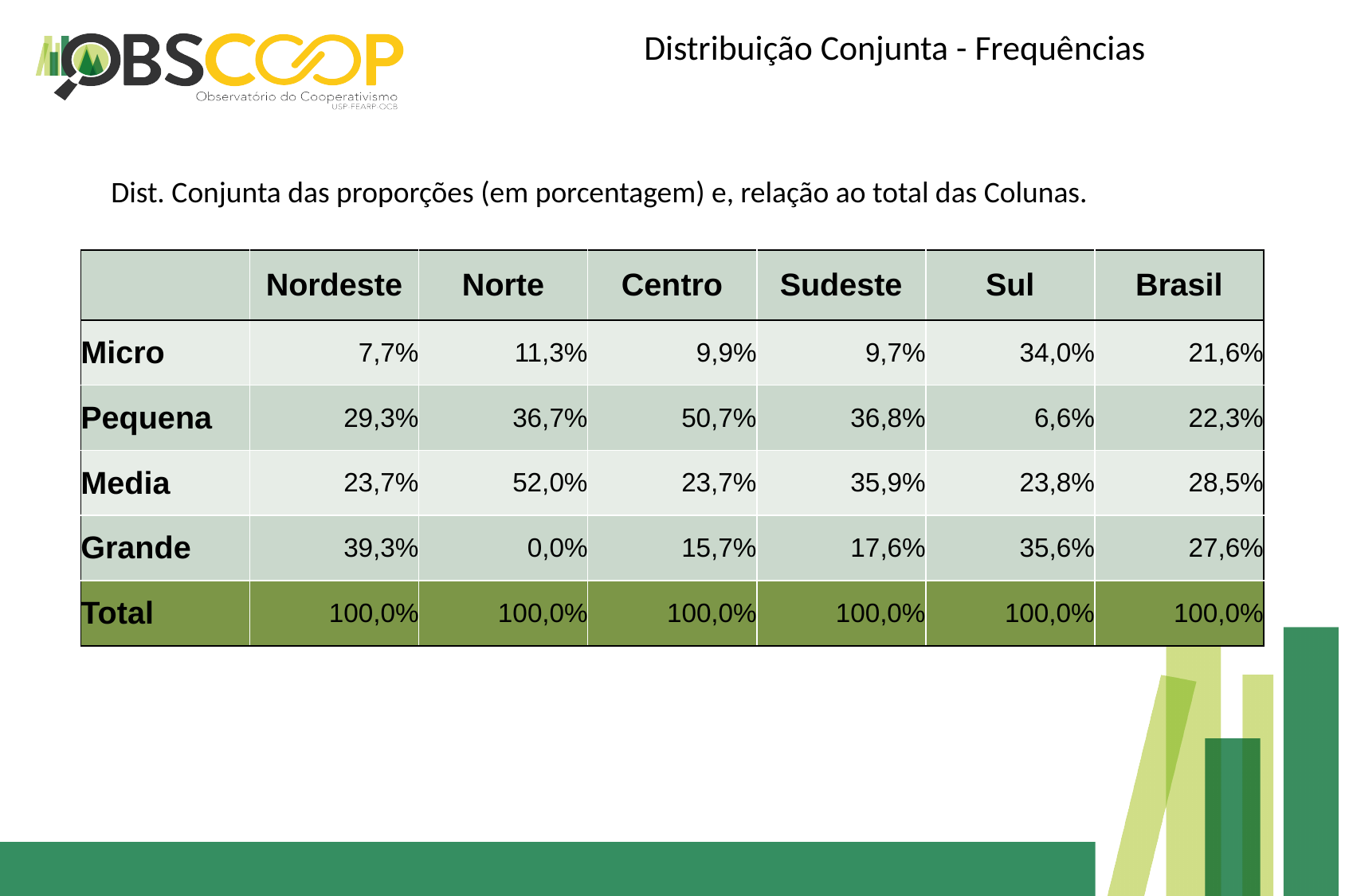

Distribuição Conjunta - Frequências
Dist. Conjunta das proporções (em porcentagem) e, relação ao total das Colunas.
|  | Nordeste | Norte | Centro | Sudeste | Sul | Brasil |
| --- | --- | --- | --- | --- | --- | --- |
| Micro | 7,7% | 11,3% | 9,9% | 9,7% | 34,0% | 21,6% |
| Pequena | 29,3% | 36,7% | 50,7% | 36,8% | 6,6% | 22,3% |
| Media | 23,7% | 52,0% | 23,7% | 35,9% | 23,8% | 28,5% |
| Grande | 39,3% | 0,0% | 15,7% | 17,6% | 35,6% | 27,6% |
| Total | 100,0% | 100,0% | 100,0% | 100,0% | 100,0% | 100,0% |